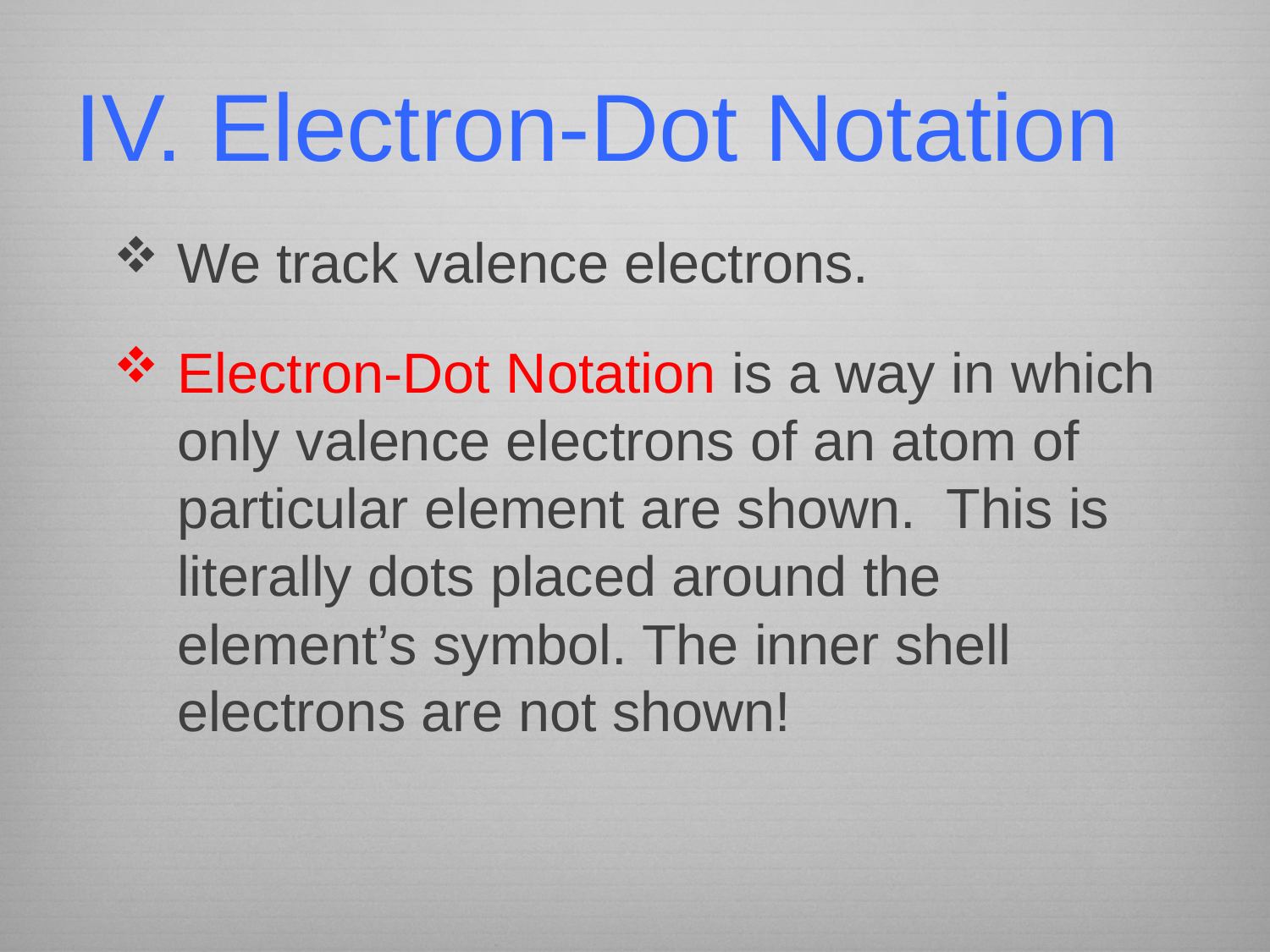

# IV. Electron-Dot Notation
We track valence electrons.
Electron-Dot Notation is a way in which only valence electrons of an atom of particular element are shown.  This is literally dots placed around the element’s symbol. The inner shell electrons are not shown!